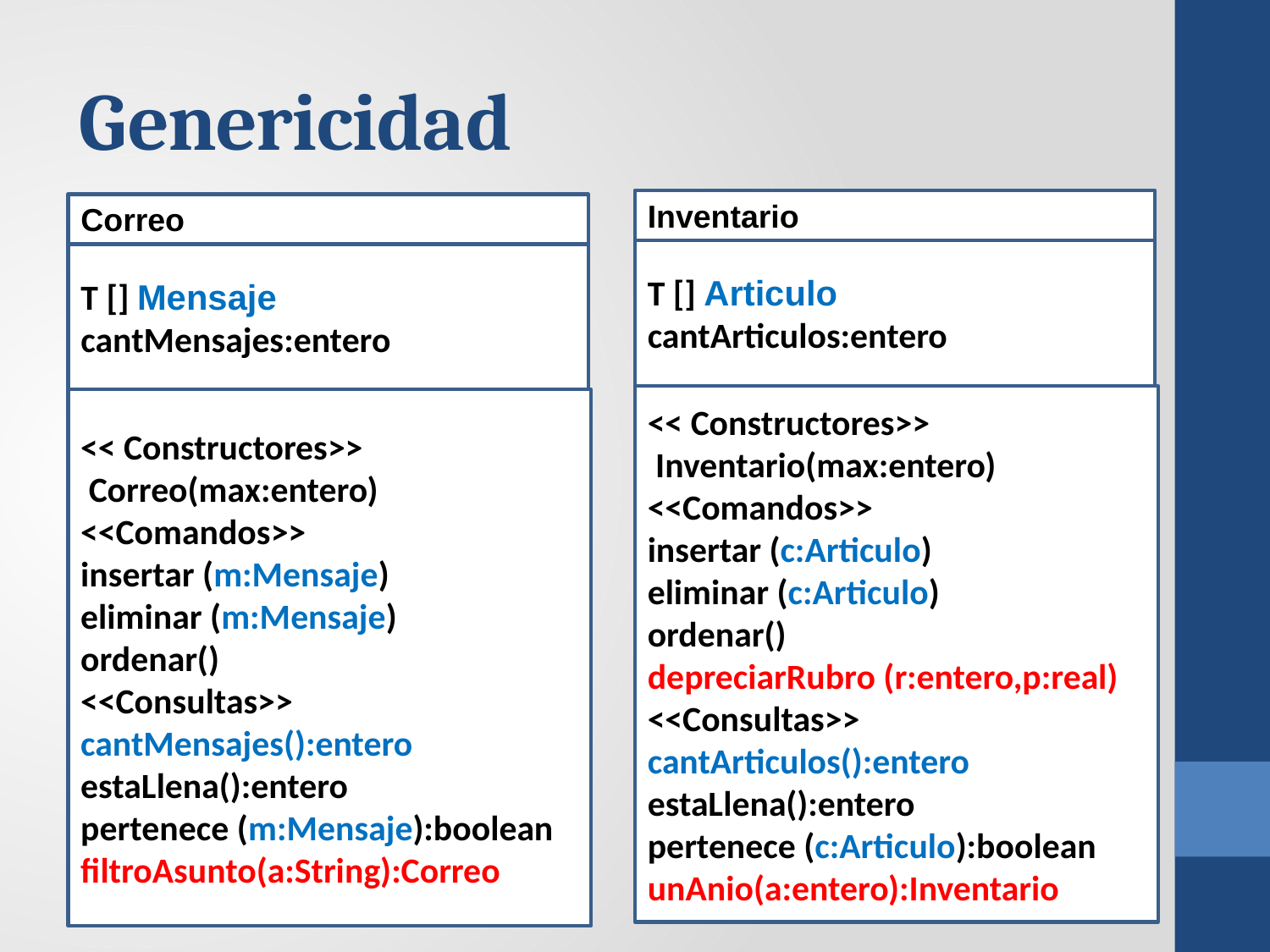

# Genericidad
Inventario
Correo
T [] Articulo
cantArticulos:entero
T [] Mensaje
cantMensajes:entero
<< Constructores>>
 Inventario(max:entero)
<<Comandos>>
insertar (c:Articulo)
eliminar (c:Articulo)
ordenar()
depreciarRubro (r:entero,p:real)
<<Consultas>>
cantArticulos():entero
estaLlena():entero
pertenece (c:Articulo):boolean
unAnio(a:entero):Inventario
<< Constructores>>
 Correo(max:entero)
<<Comandos>>
insertar (m:Mensaje)
eliminar (m:Mensaje)
ordenar()
<<Consultas>>
cantMensajes():entero
estaLlena():entero
pertenece (m:Mensaje):boolean
filtroAsunto(a:String):Correo